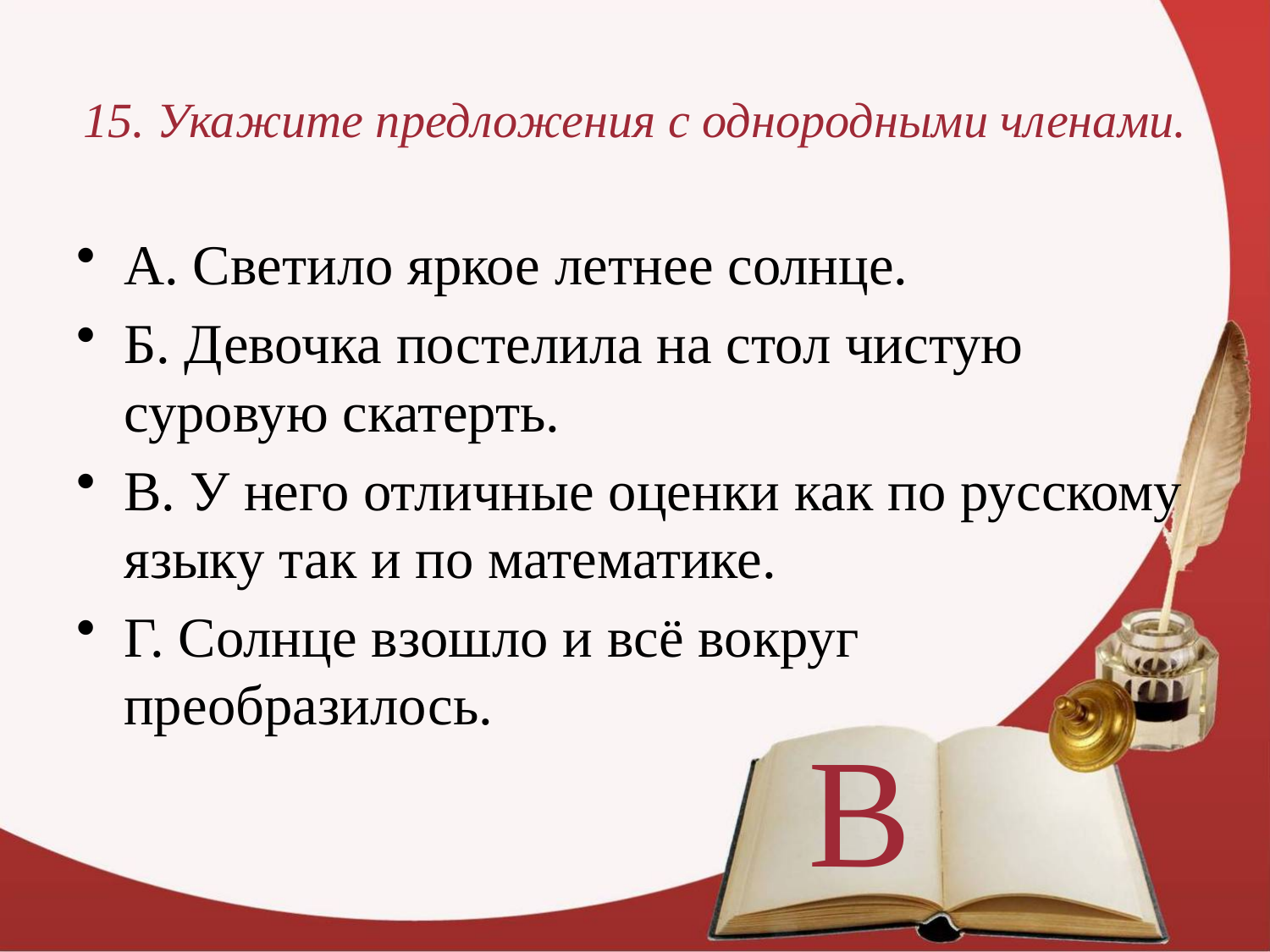

# 15. Укажите предложения с однородными членами.
А. Светило яркое летнее солнце.
Б. Девочка постелила на стол чистую суровую скатерть.
В. У него отличные оценки как по русскому языку так и по математике.
Г. Солнце взошло и всё вокруг преобразилось.
В